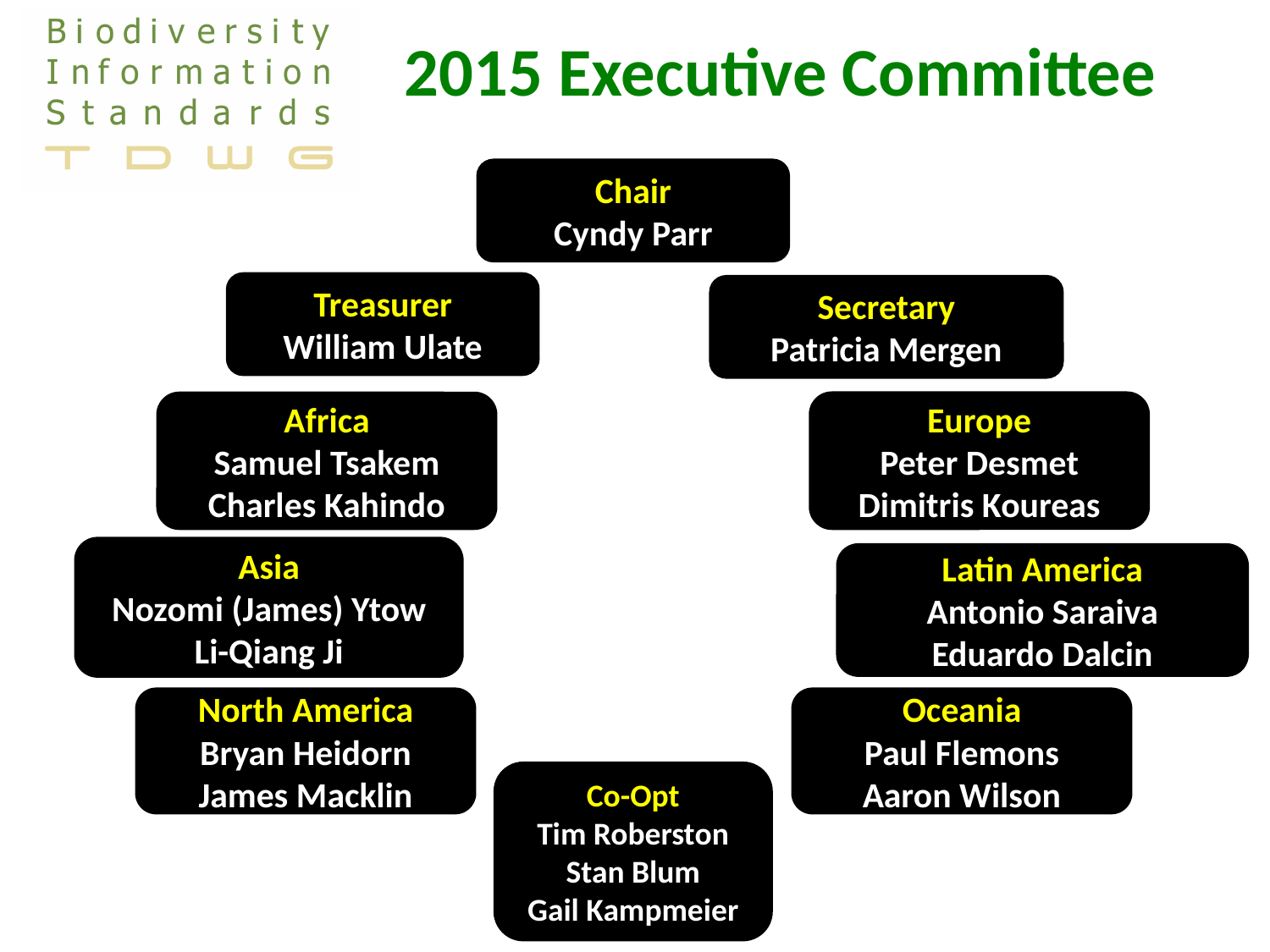

# 2015 Executive Committee
Chair
Cyndy Parr
Treasurer
William Ulate
Secretary
Patricia Mergen
Europe
Peter Desmet
Dimitris Koureas
Africa
Samuel Tsakem
Charles Kahindo
Asia
Nozomi (James) Ytow
Li-Qiang Ji
Latin America
Antonio Saraiva
Eduardo Dalcin
North America
Bryan Heidorn
James Macklin
Oceania
Paul Flemons
Aaron Wilson
Co-Opt
Tim Roberston
Stan Blum
Gail Kampmeier